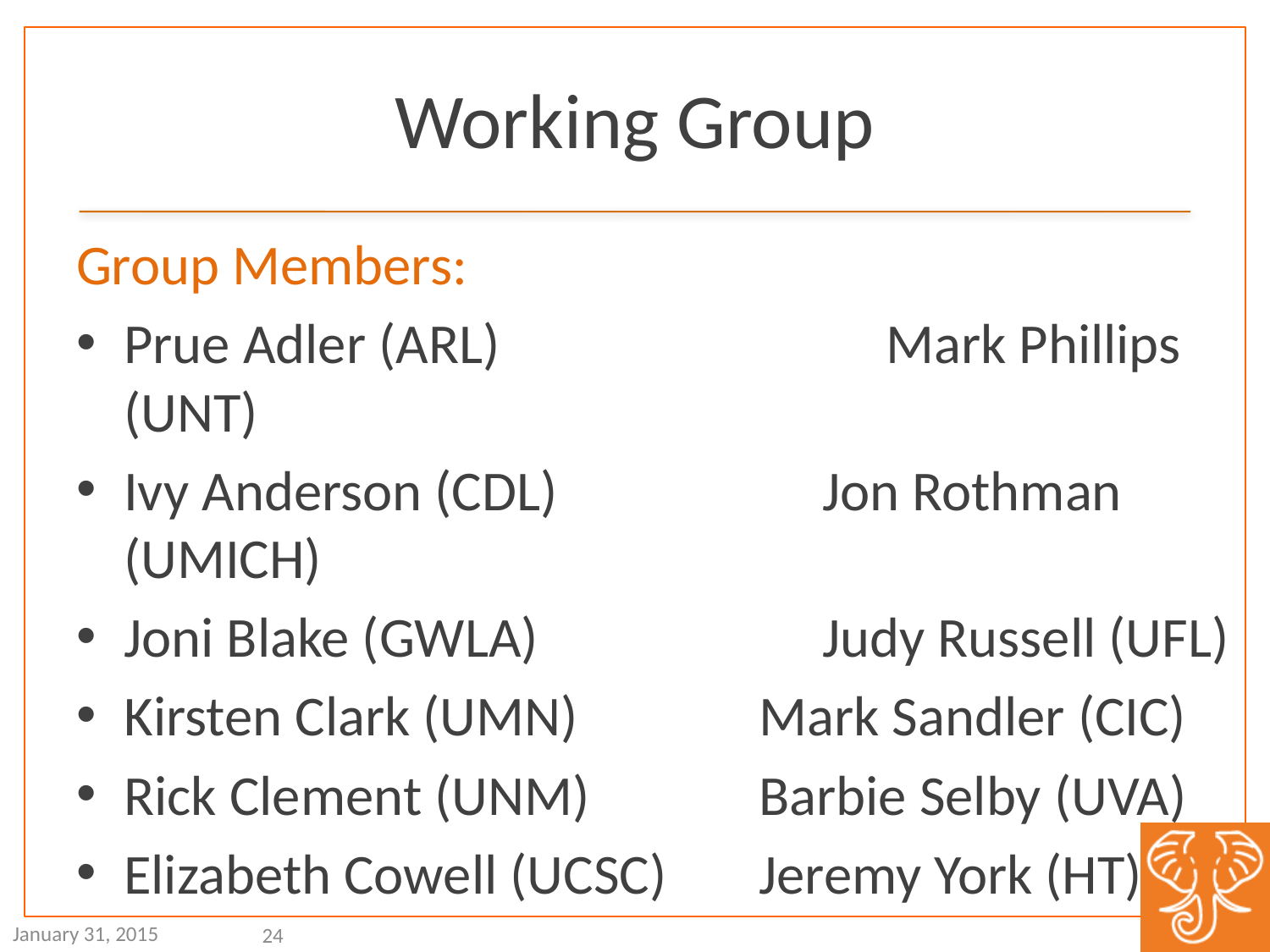

# Working Group
Group Members:
Prue Adler (ARL) 		          Mark Phillips (UNT)
Ivy Anderson (CDL) 		     Jon Rothman (UMICH)
Joni Blake (GWLA) 		     Judy Russell (UFL)
Kirsten Clark (UMN) 		Mark Sandler (CIC)
Rick Clement (UNM) 		Barbie Selby (UVA)
Elizabeth Cowell (UCSC) 	Jeremy York (HT)

January 31, 2015
24